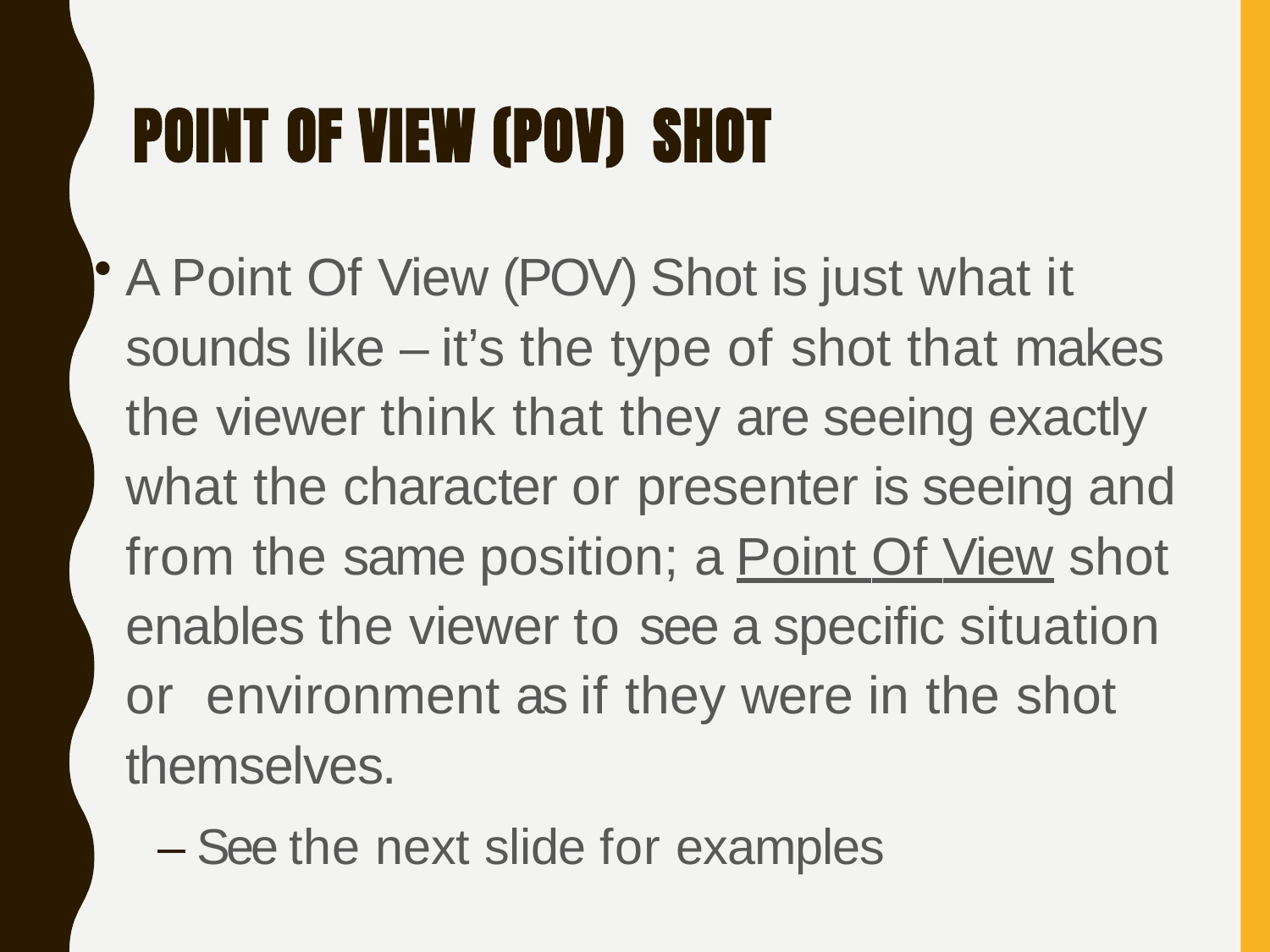

# POINT OF VIEW (POV) SHOT
A Point Of View (POV) Shot is just what it  sounds like – it’s the type of shot that makes  the viewer think that they are seeing exactly  what the character or presenter is seeing and  from the same position; a Point Of View shot  enables the viewer to see a specific situation or  environment as if they were in the shot  themselves.
– See the next slide for examples